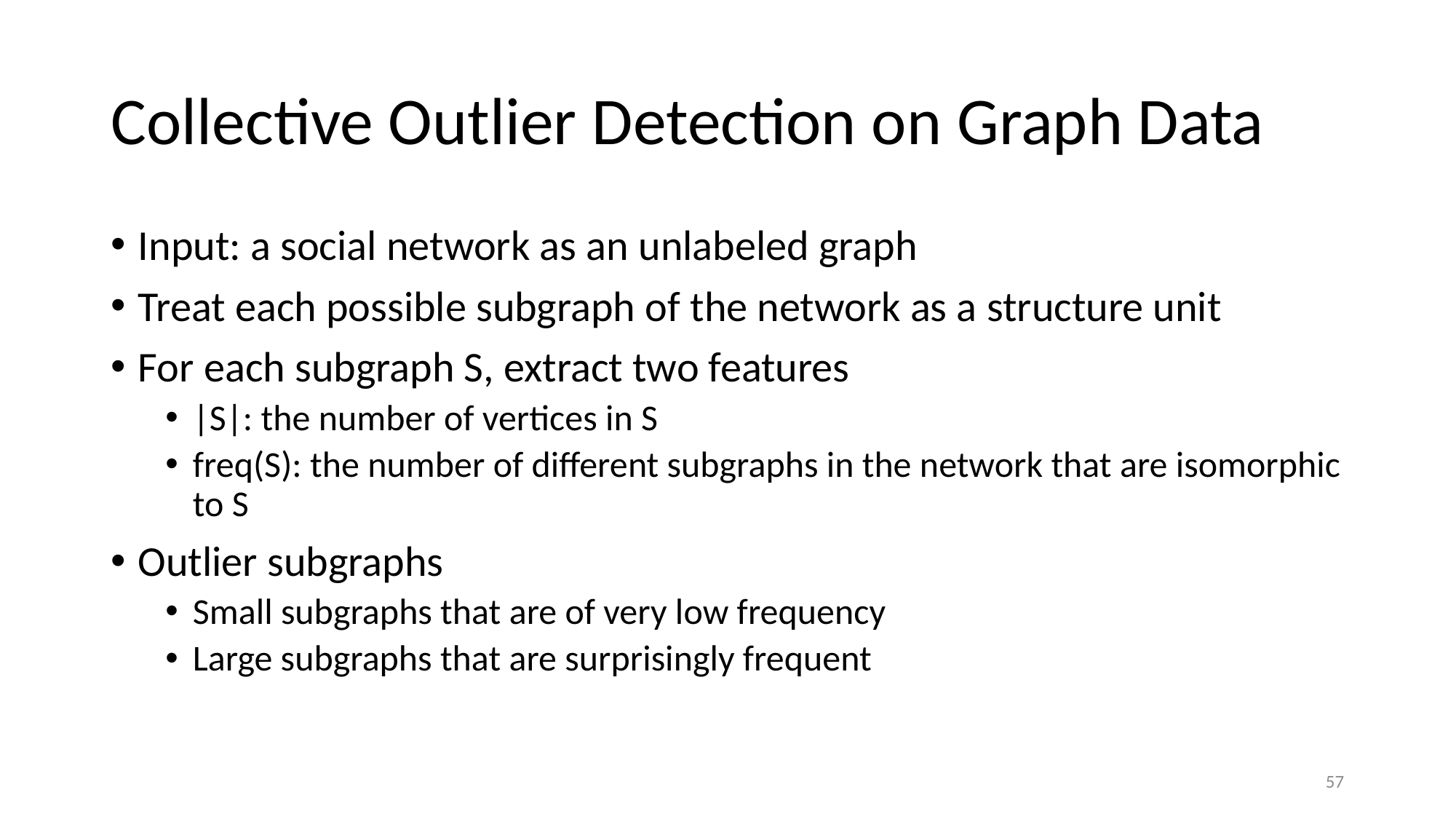

# Collective Outlier Detection on Graph Data
Input: a social network as an unlabeled graph
Treat each possible subgraph of the network as a structure unit
For each subgraph S, extract two features
|S|: the number of vertices in S
freq(S): the number of different subgraphs in the network that are isomorphic to S
Outlier subgraphs
Small subgraphs that are of very low frequency
Large subgraphs that are surprisingly frequent
57